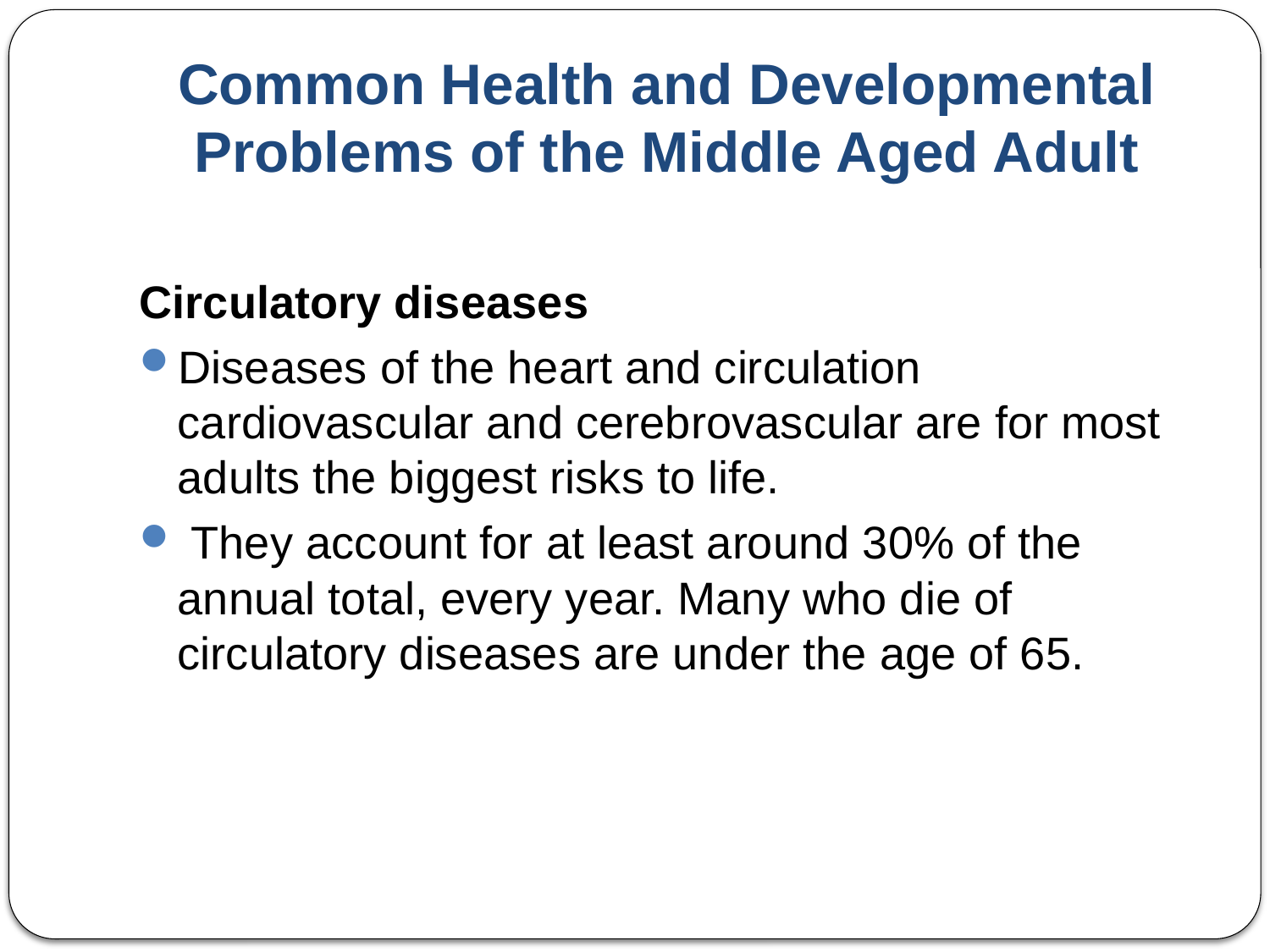

# Common Health and Developmental Problems of the Middle Aged Adult

Circulatory diseases
Diseases of the heart and circulation cardiovascular and cerebrovascular are for most adults the biggest risks to life.
 They account for at least around 30% of the annual total, every year. Many who die of circulatory diseases are under the age of 65.